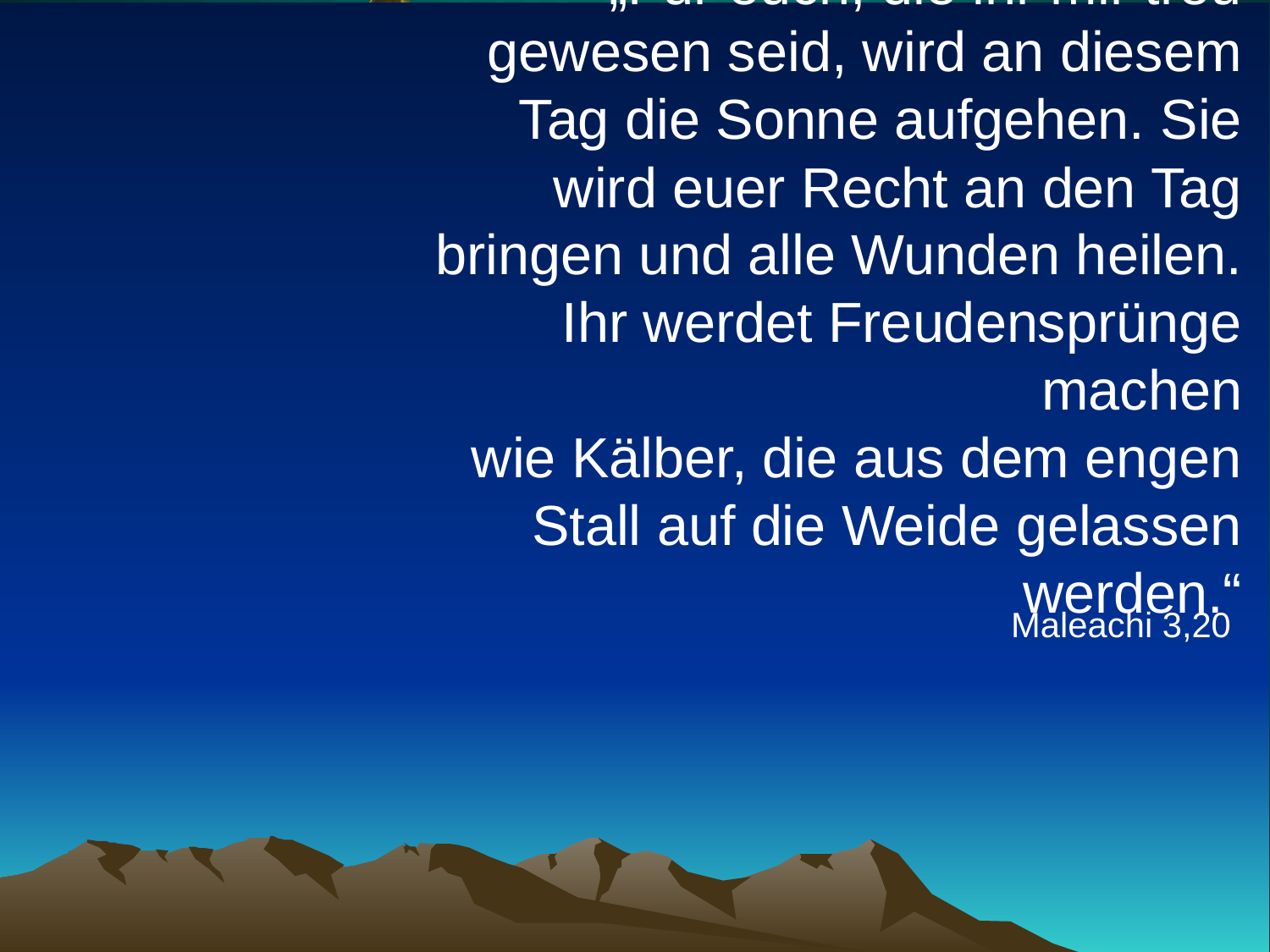

# „Für euch, die ihr mir treu gewesen seid, wird an diesem Tag die Sonne aufgehen. Sie wird euer Recht an den Tag bringen und alle Wunden heilen. Ihr werdet Freudensprünge machen wie Kälber, die aus dem engen Stall auf die Weide gelassen werden.“
Maleachi 3,20